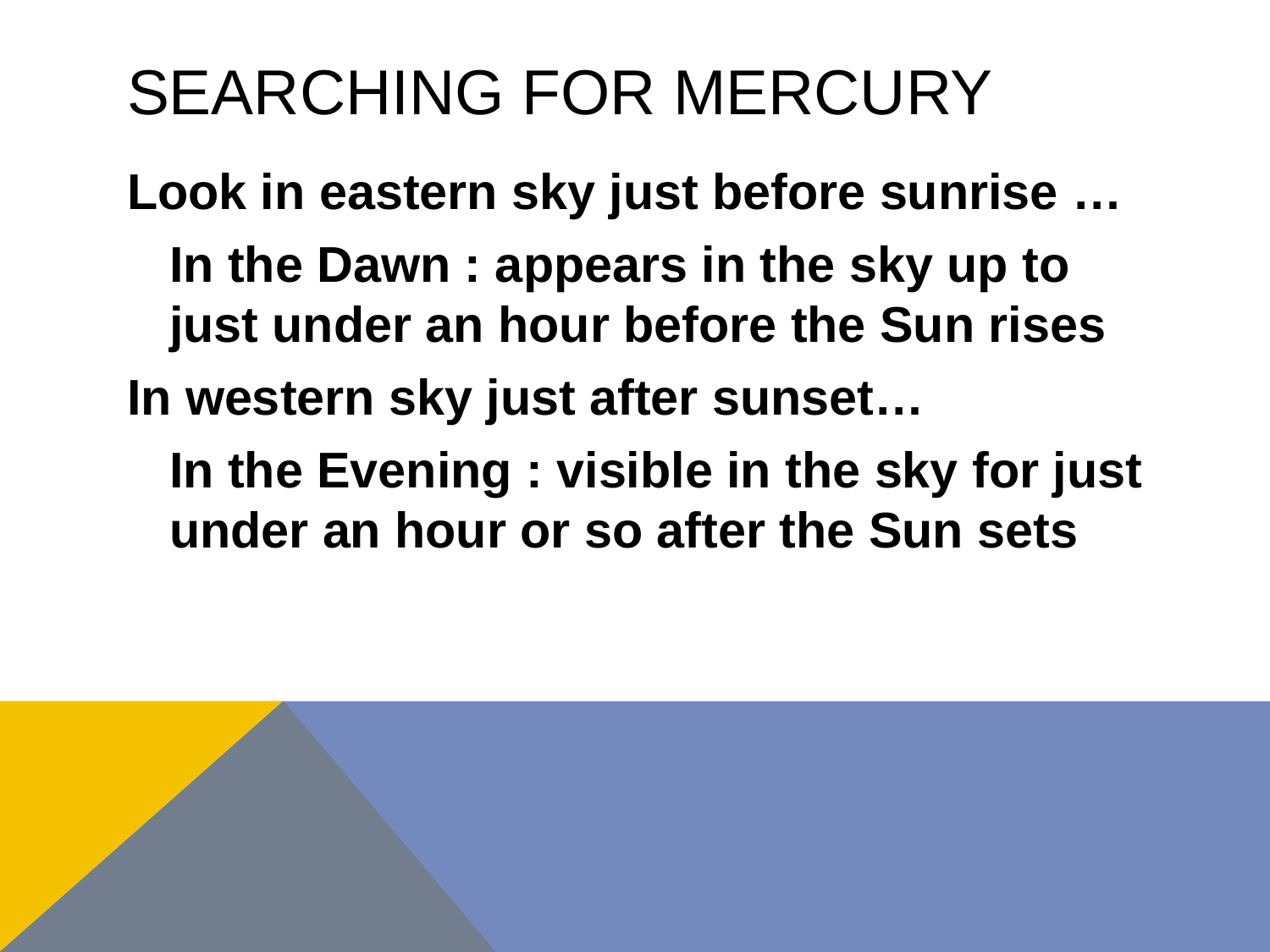

# Searching for mercury
Look in eastern sky just before sunrise …
	In the Dawn : appears in the sky up to just under an hour before the Sun rises
In western sky just after sunset…
	In the Evening : visible in the sky for just under an hour or so after the Sun sets